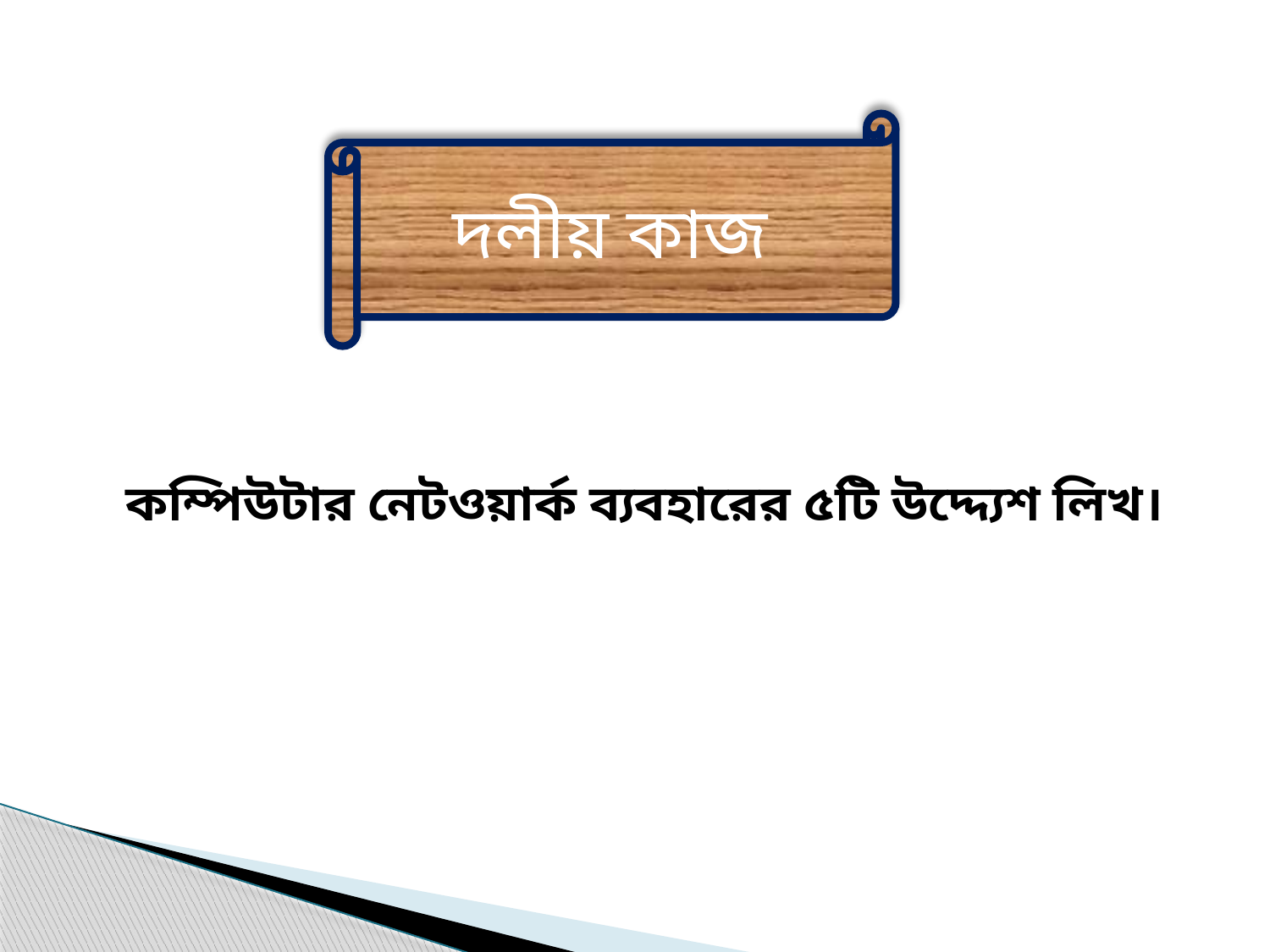

দলীয় কাজ
কম্পিউটার নেটওয়ার্ক ব্যবহারের ৫টি উদ্দ্যেশ লিখ।